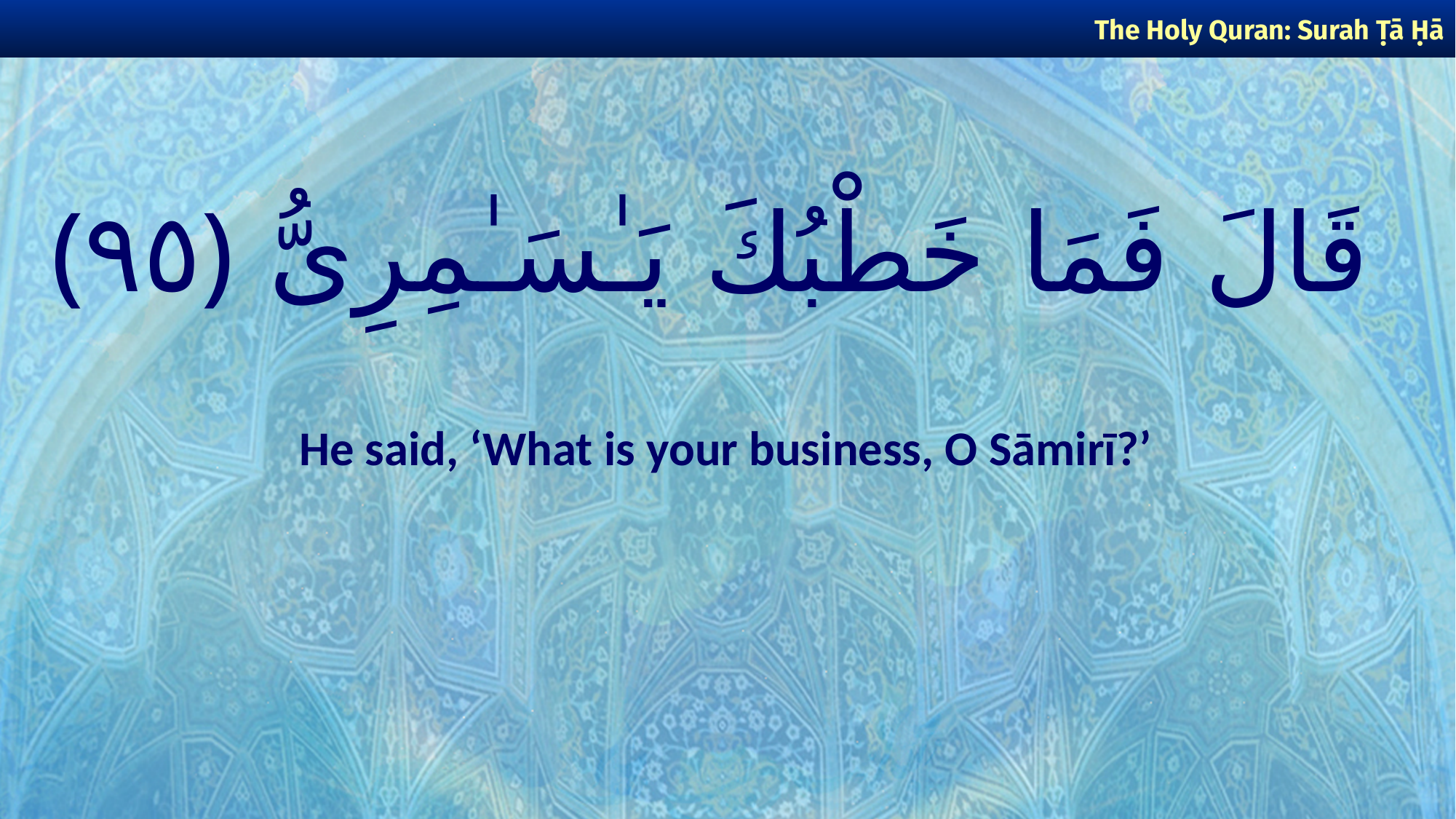

The Holy Quran: Surah Ṭā Ḥā
# قَالَ فَمَا خَطْبُكَ يَـٰسَـٰمِرِىُّ ﴿٩٥﴾
He said, ‘What is your business, O Sāmirī?’